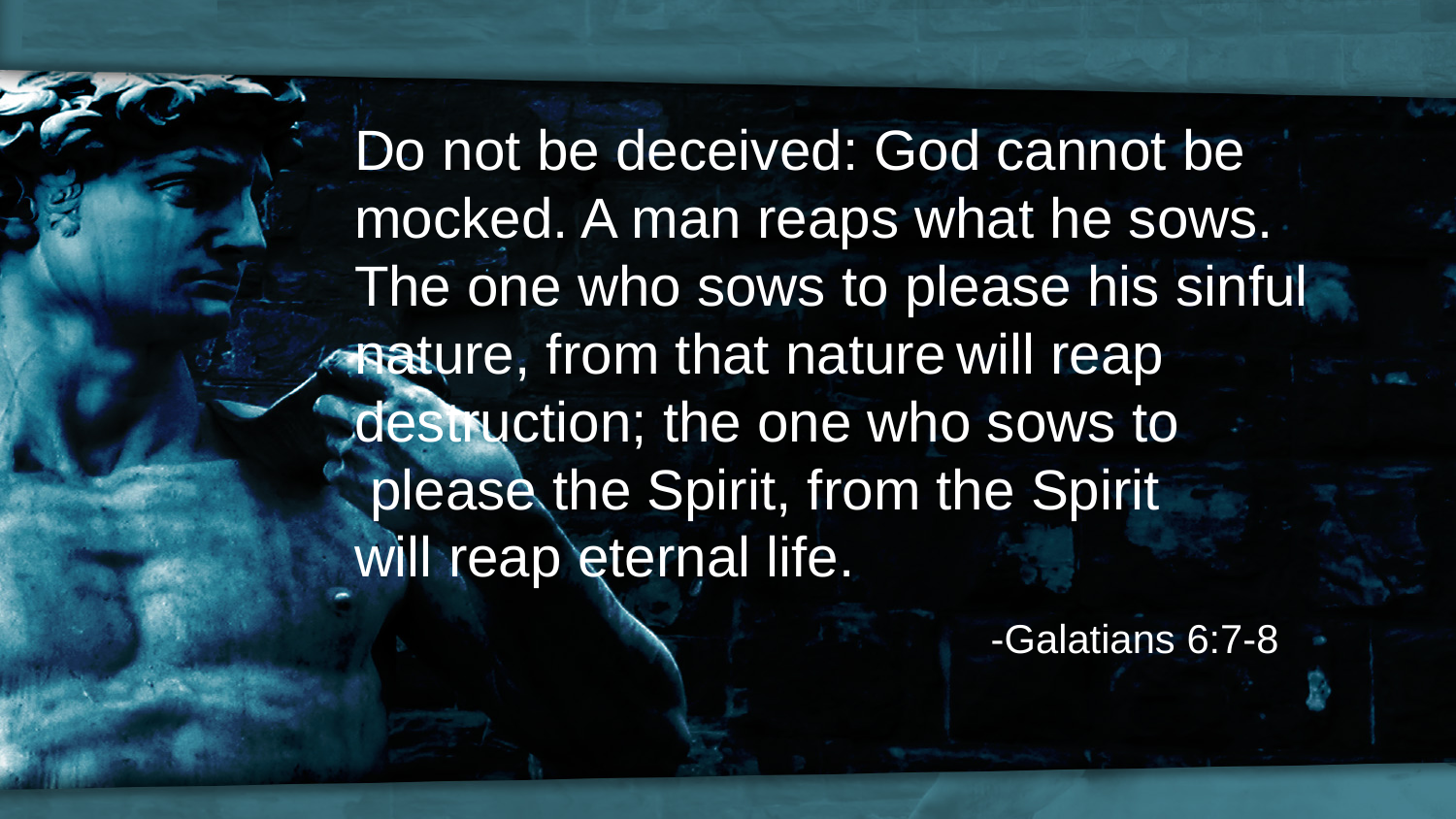

Do not be deceived: God cannot be mocked. A man reaps what he sows.
The one who sows to please his sinful 	nature, from that nature will reap 	 	 destruction; the one who sows to 	   	     please the Spirit, from the Spirit 		will reap eternal life.
				   -Galatians 6:7-8